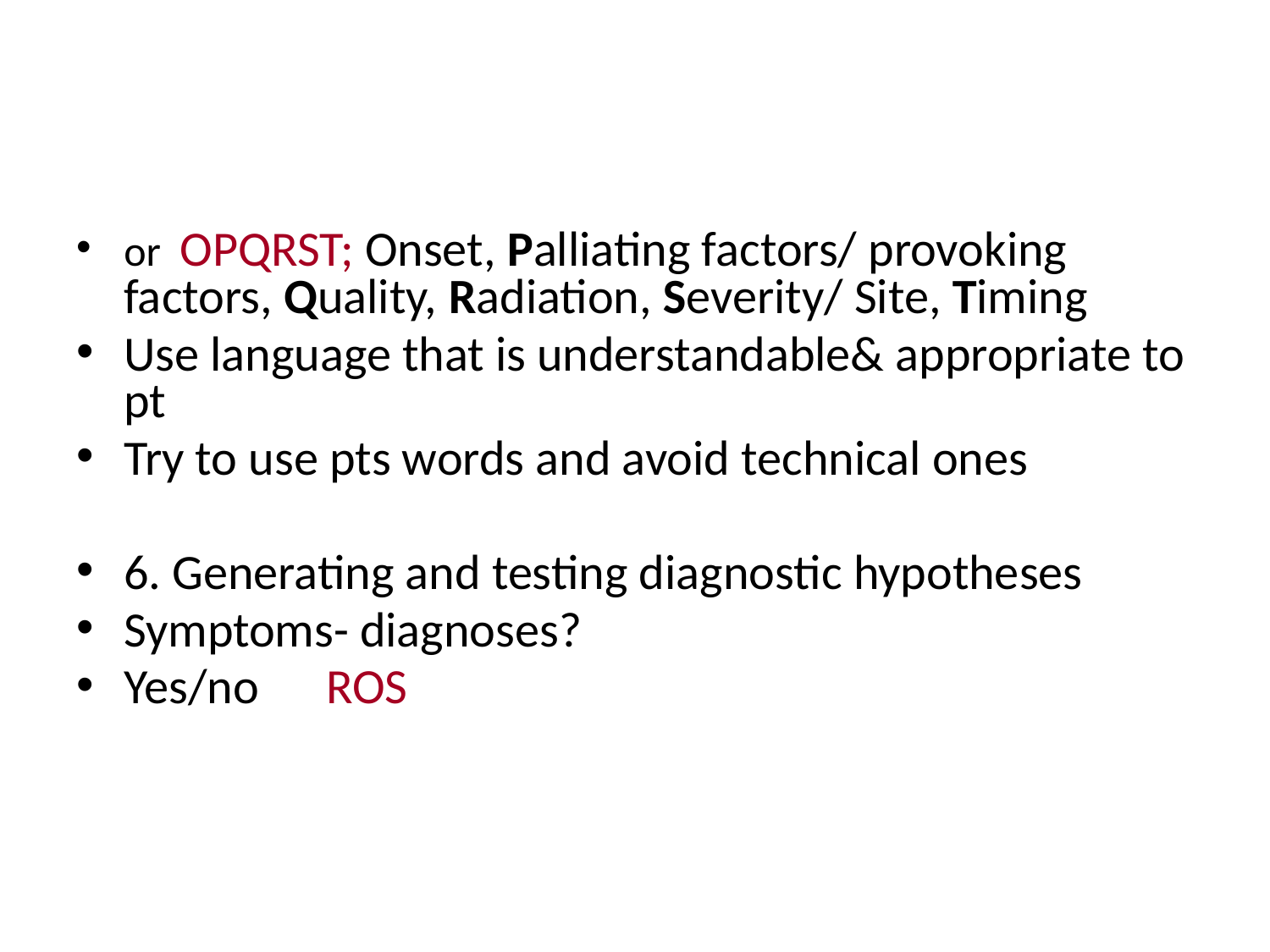

or  OPQRST; Onset, Palliating factors/ provoking factors, Quality, Radiation, Severity/ Site, Timing
Use language that is understandable& appropriate to pt
Try to use pts words and avoid technical ones

6. Generating and testing diagnostic hypotheses
Symptoms- diagnoses?
Yes/no      ROS